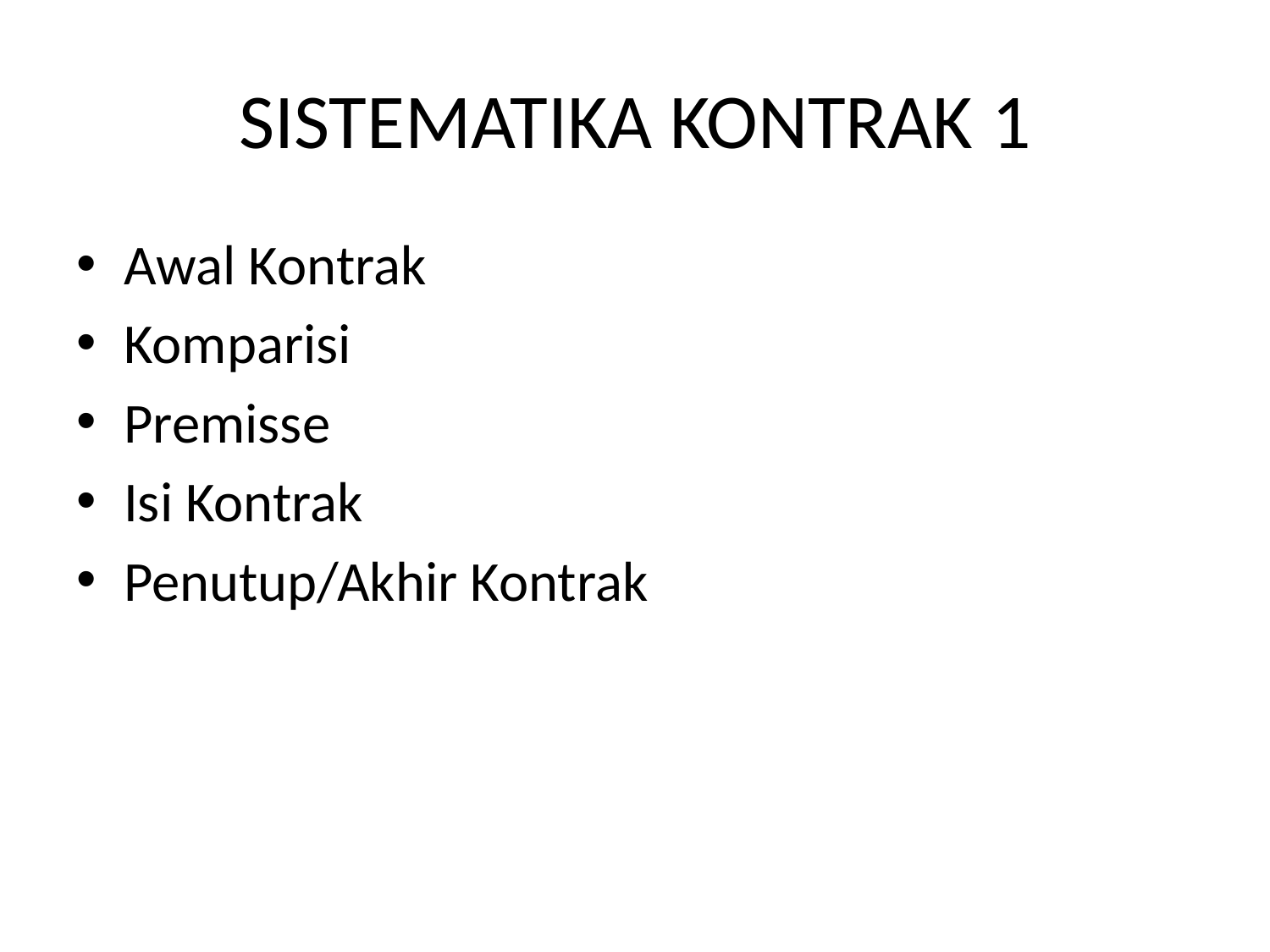

# SISTEMATIKA KONTRAK 1
Awal Kontrak
Komparisi
Premisse
Isi Kontrak
Penutup/Akhir Kontrak